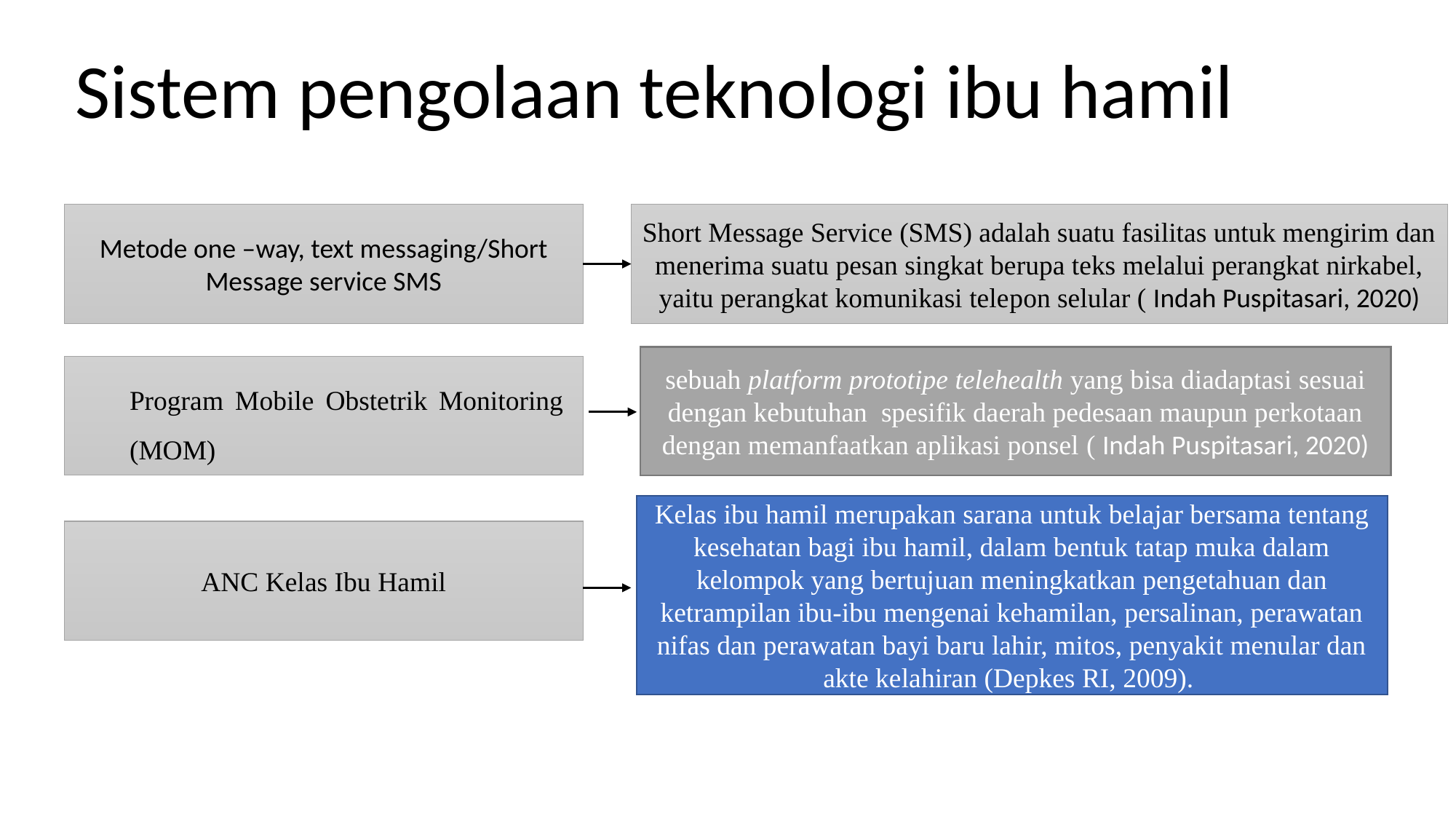

# Sistem pengolaan teknologi ibu hamil
Metode one –way, text messaging/Short Message service SMS
Short Message Service (SMS) adalah suatu fasilitas untuk mengirim dan menerima suatu pesan singkat berupa teks melalui perangkat nirkabel, yaitu perangkat komunikasi telepon selular ( Indah Puspitasari, 2020)
sebuah platform prototipe telehealth yang bisa diadaptasi sesuai dengan kebutuhan  spesifik daerah pedesaan maupun perkotaan dengan memanfaatkan aplikasi ponsel ( Indah Puspitasari, 2020)
Program Mobile Obstetrik Monitoring (MOM)
Kelas ibu hamil merupakan sarana untuk belajar bersama tentang kesehatan bagi ibu hamil, dalam bentuk tatap muka dalam kelompok yang bertujuan meningkatkan pengetahuan dan ketrampilan ibu-ibu mengenai kehamilan, persalinan, perawatan nifas dan perawatan bayi baru lahir, mitos, penyakit menular dan akte kelahiran (Depkes RI, 2009).
ANC Kelas Ibu Hamil